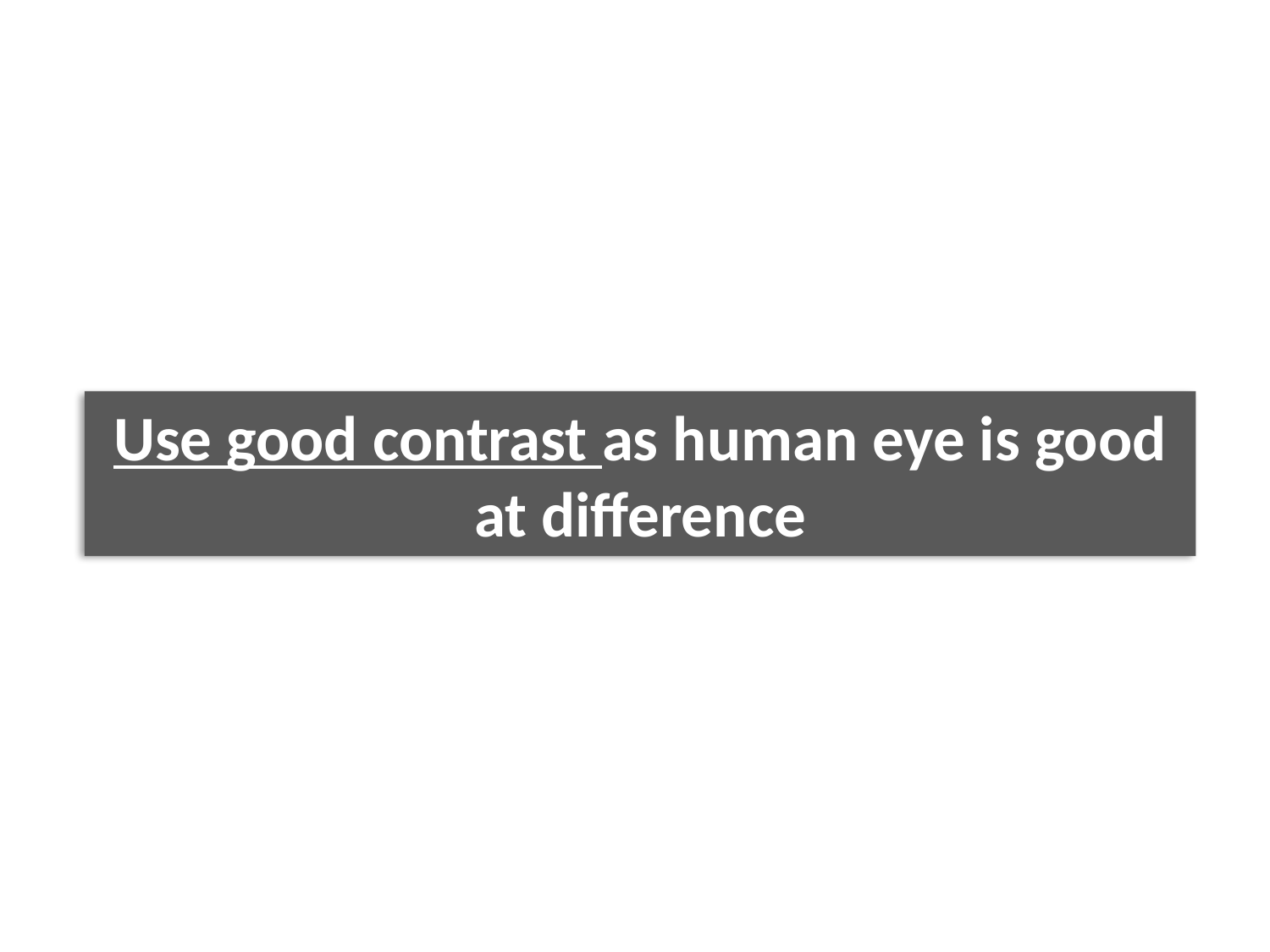

Use good contrast as human eye is good at difference